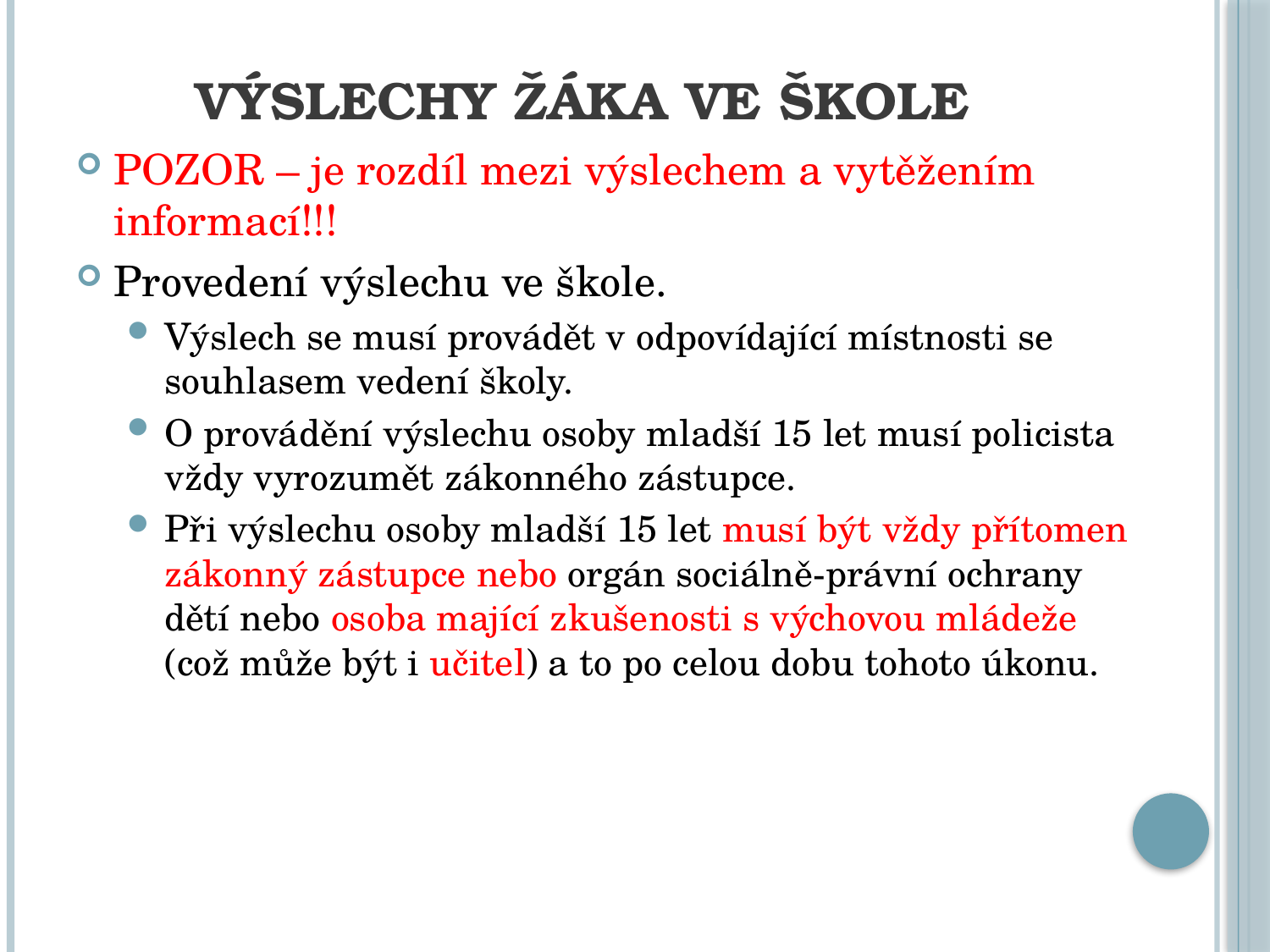

# výslechy žáka ve škole
POZOR – je rozdíl mezi výslechem a vytěžením informací!!!
Provedení výslechu ve škole.
Výslech se musí provádět v odpovídající místnosti se souhlasem vedení školy.
O provádění výslechu osoby mladší 15 let musí policista vždy vyrozumět zákonného zástupce.
Při výslechu osoby mladší 15 let musí být vždy přítomen zákonný zástupce nebo orgán sociálně-právní ochrany dětí nebo osoba mající zkušenosti s výchovou mládeže (což může být i učitel) a to po celou dobu tohoto úkonu.